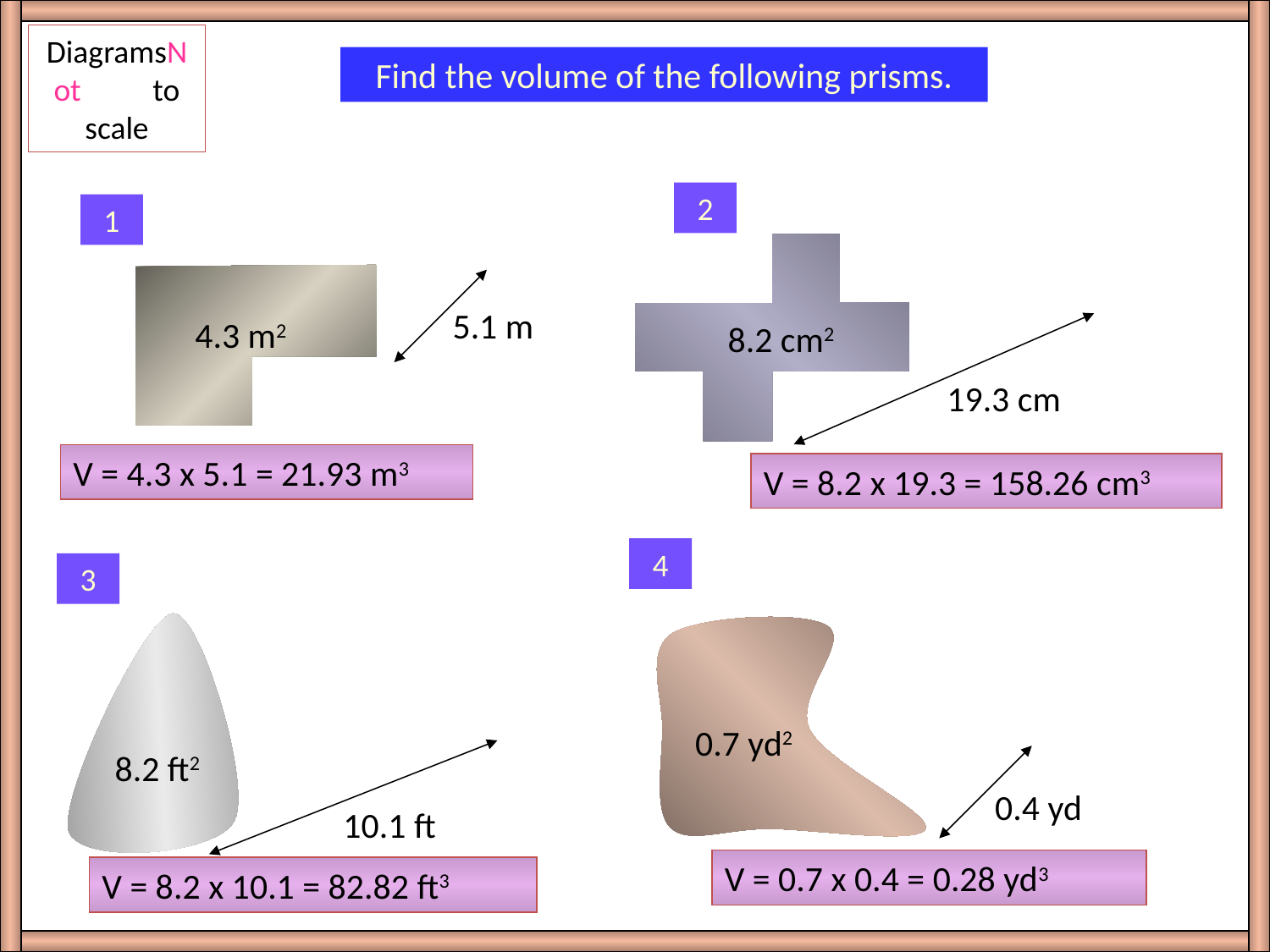

DiagramsNot          to scale
Find the volume of the following prisms.
2
1

5.1 m
4.3 m2
8.2 cm2

19.3 cm
V = 4.3 x 5.1 = 21.93 m3
V = 8.2 x 19.3 = 158.26 cm3
4
3

0.7 yd2
8.2 ft2

0.4 yd
10.1 ft
V = 0.7 x 0.4 = 0.28 yd3
V = 8.2 x 10.1 = 82.82 ft3